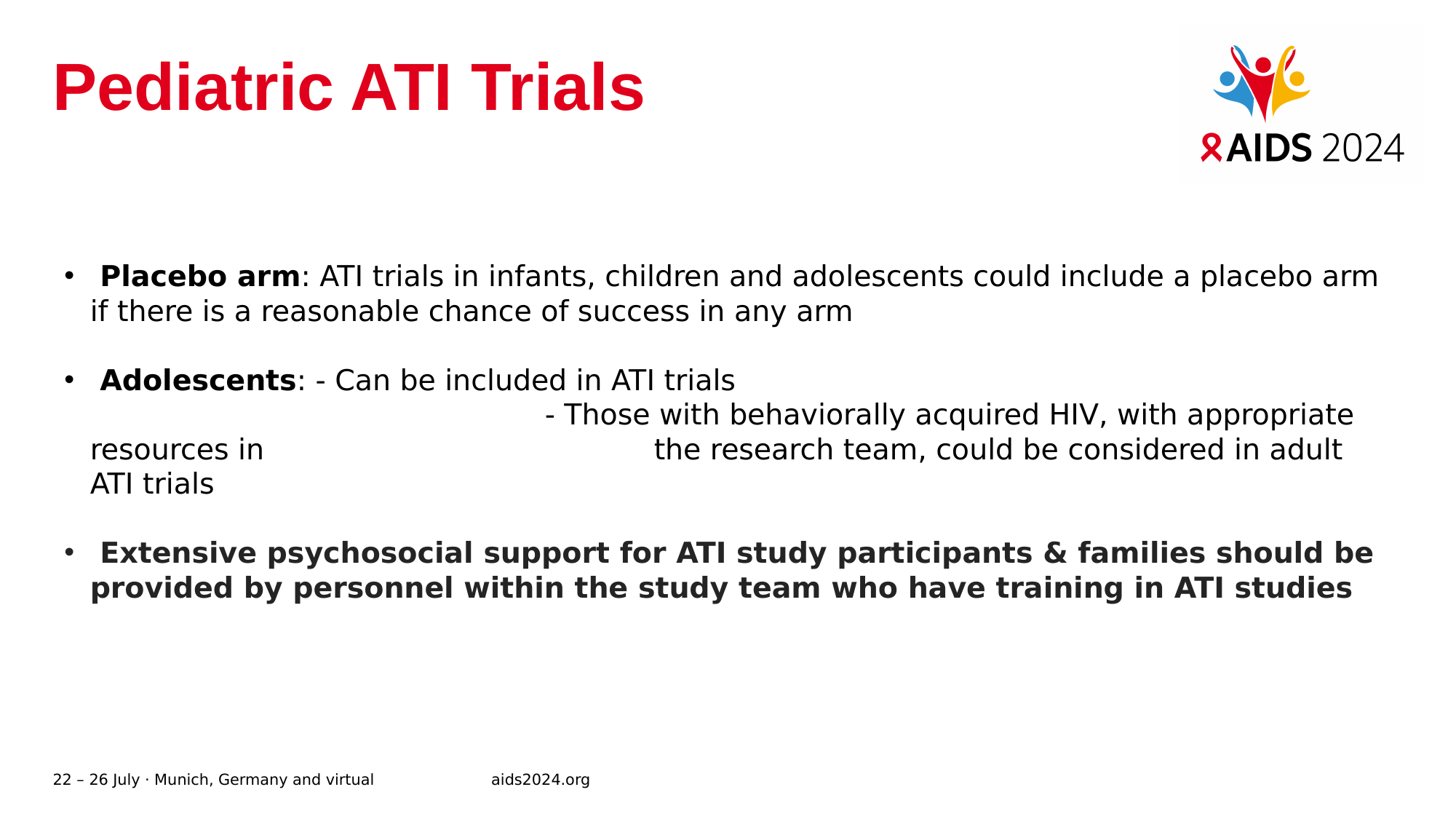

# Pediatric ATI Trials

 Placebo arm: ATI trials in infants, children and adolescents could include a placebo arm if there is a reasonable chance of success in any arm

 Adolescents: - Can be included in ATI trials
				  - Those with behaviorally acquired HIV, with appropriate resources in 				  the research team, could be considered in adult ATI trials

 Extensive psychosocial support for ATI study participants & families should be provided by personnel within the study team who have training in ATI studies